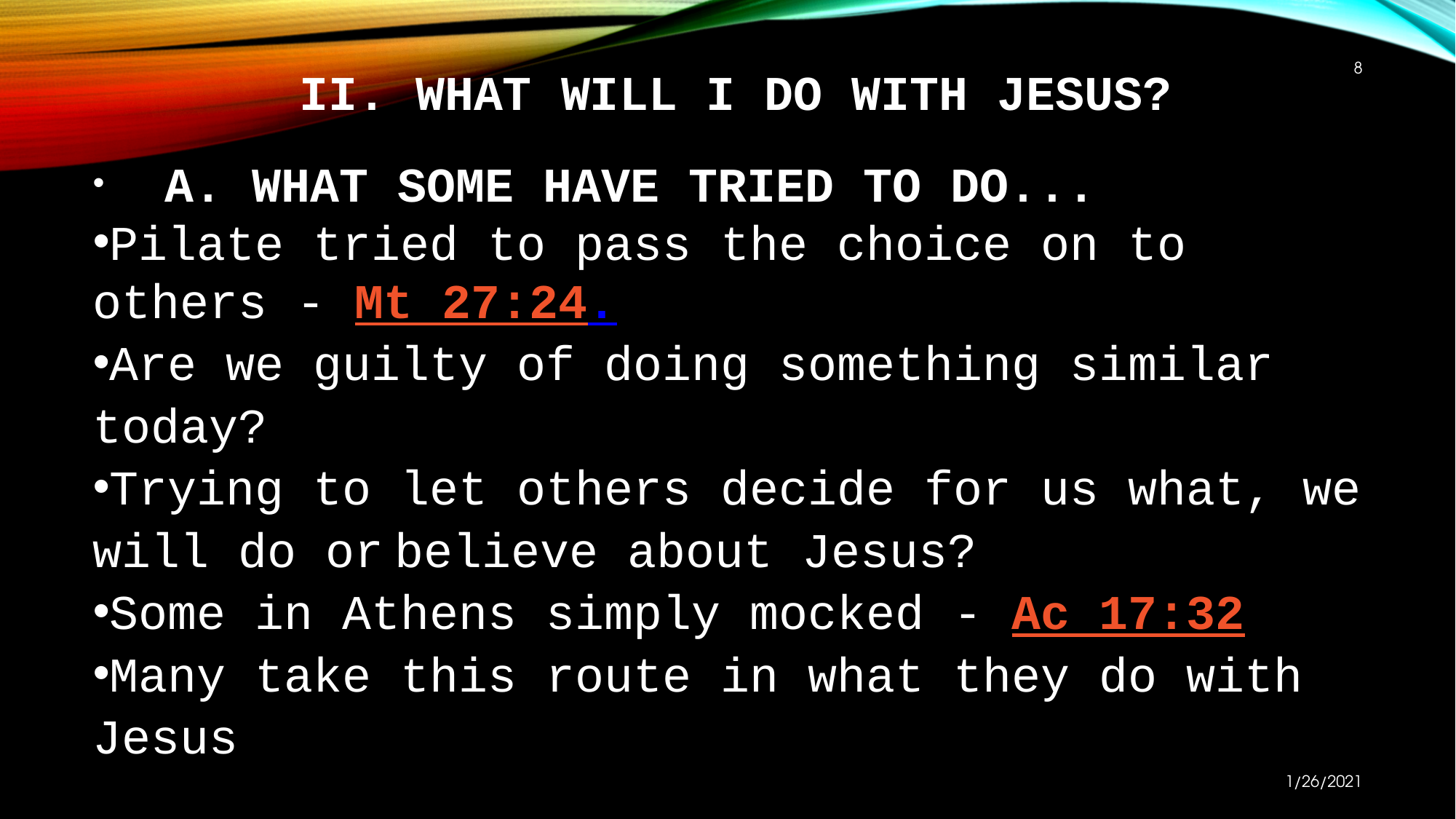

# II. WHAT WILL I DO WITH JESUS?
8
   A. WHAT SOME HAVE TRIED TO DO...
Pilate tried to pass the choice on to others - Mt 27:24.
Are we guilty of doing something similar today?
Trying to let others decide for us what, we will do or believe about Jesus?
Some in Athens simply mocked - Ac 17:32
Many take this route in what they do with Jesus
1/26/2021